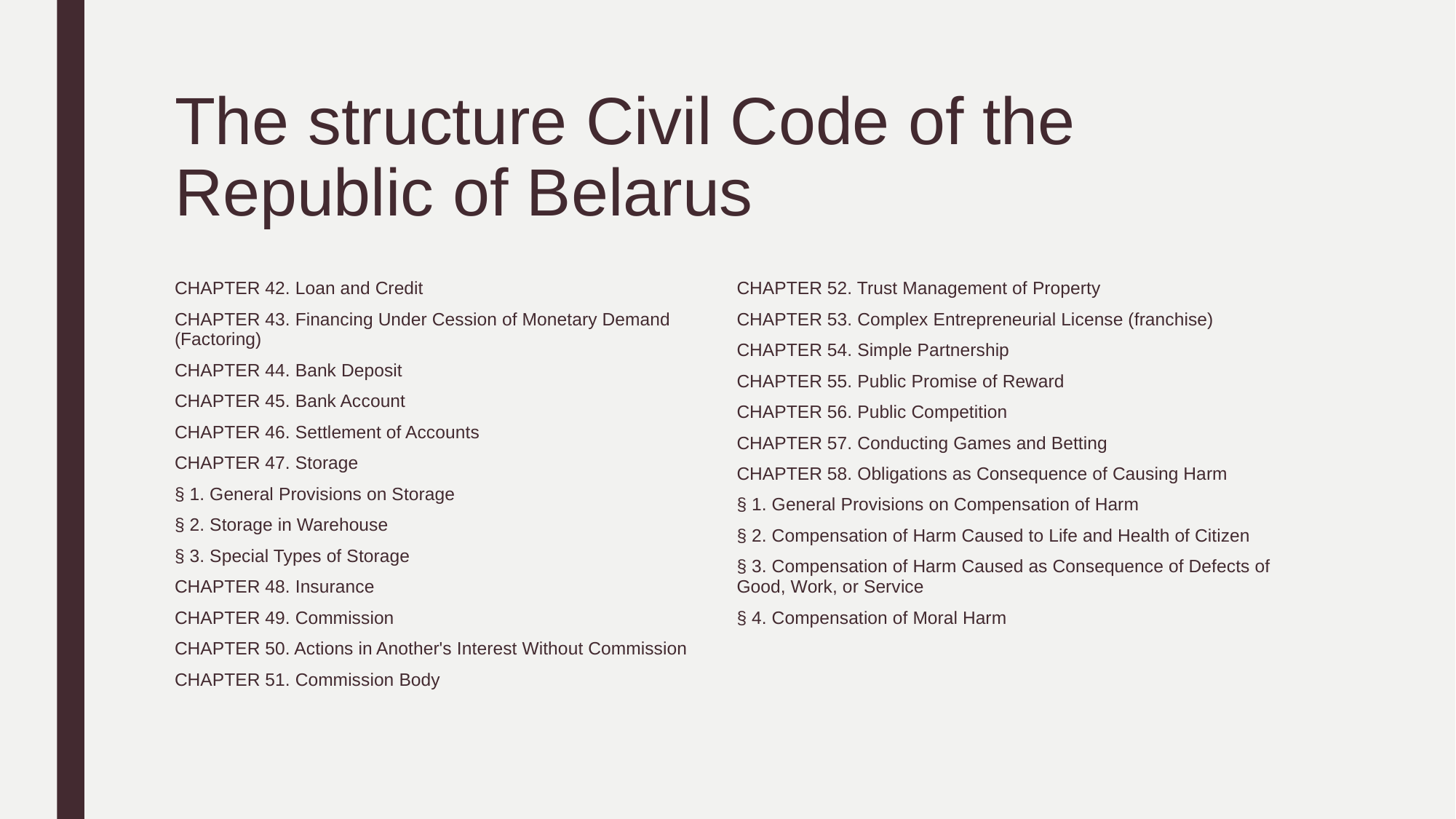

# The structure Civil Code of the Republic of Belarus
CHAPTER 42. Loan and Credit
CHAPTER 43. Financing Under Cession of Monetary Demand (Factoring)
CHAPTER 44. Bank Deposit
CHAPTER 45. Bank Account
CHAPTER 46. Settlement of Accounts
CHAPTER 47. Storage
§ 1. General Provisions on Storage
§ 2. Storage in Warehouse
§ 3. Special Types of Storage
CHAPTER 48. Insurance
CHAPTER 49. Commission
CHAPTER 50. Actions in Another's Interest Without Commission
CHAPTER 51. Commission Body
CHAPTER 52. Trust Management of Property
CHAPTER 53. Complex Entrepreneurial License (franchise)
CHAPTER 54. Simple Partnership
CHAPTER 55. Public Promise of Reward
CHAPTER 56. Public Competition
CHAPTER 57. Conducting Games and Betting
CHAPTER 58. Obligations as Consequence of Causing Harm
§ 1. General Provisions on Compensation of Harm
§ 2. Compensation of Harm Caused to Life and Health of Citizen
§ 3. Compensation of Harm Caused as Consequence of Defects of Good, Work, or Service
§ 4. Compensation of Moral Harm